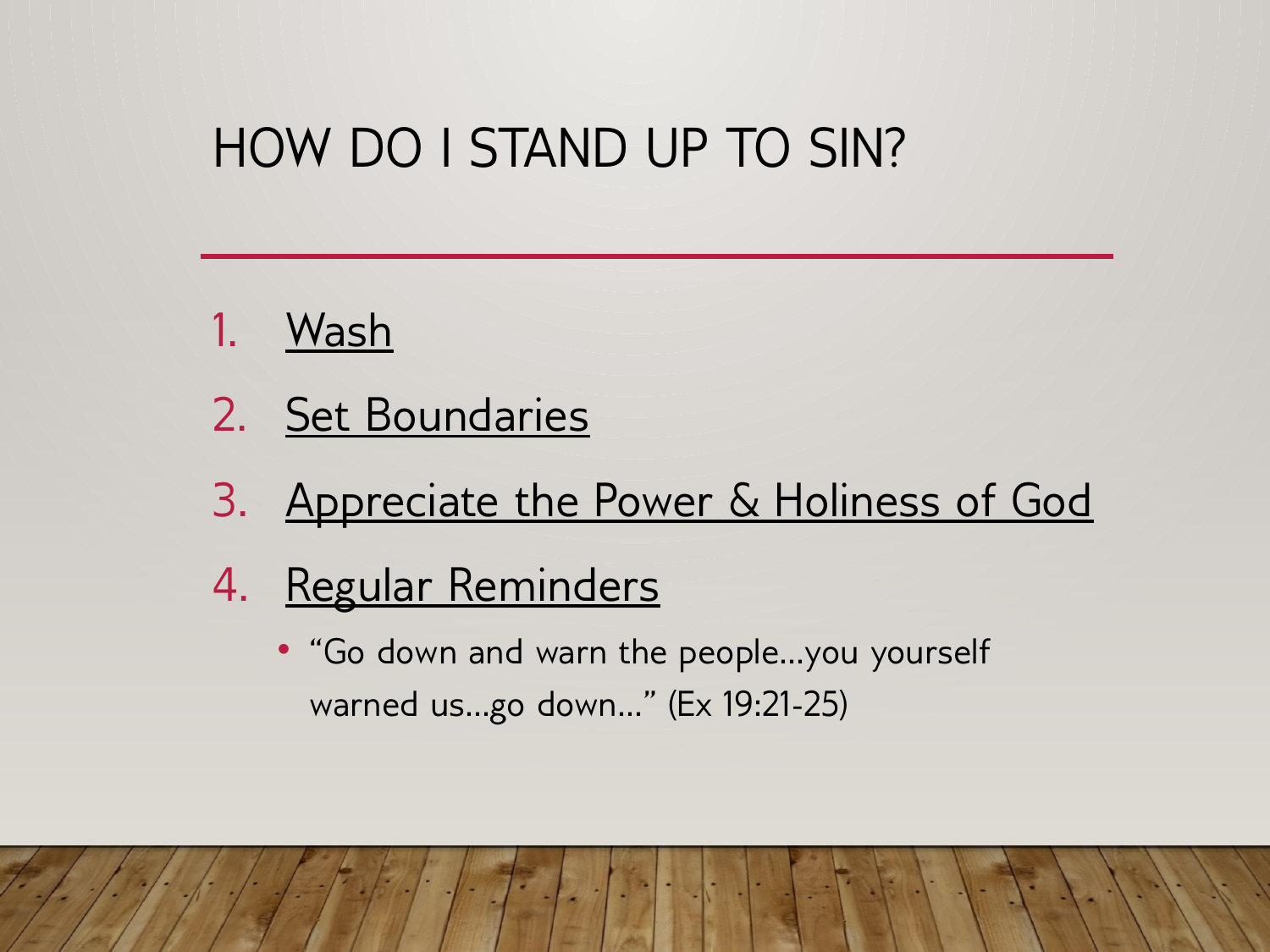

# How Do I Stand Up to Sin?
Wash
Set Boundaries
Appreciate the Power & Holiness of God
Regular Reminders
“Go down and warn the people…you yourself warned us…go down…” (Ex 19:21-25)